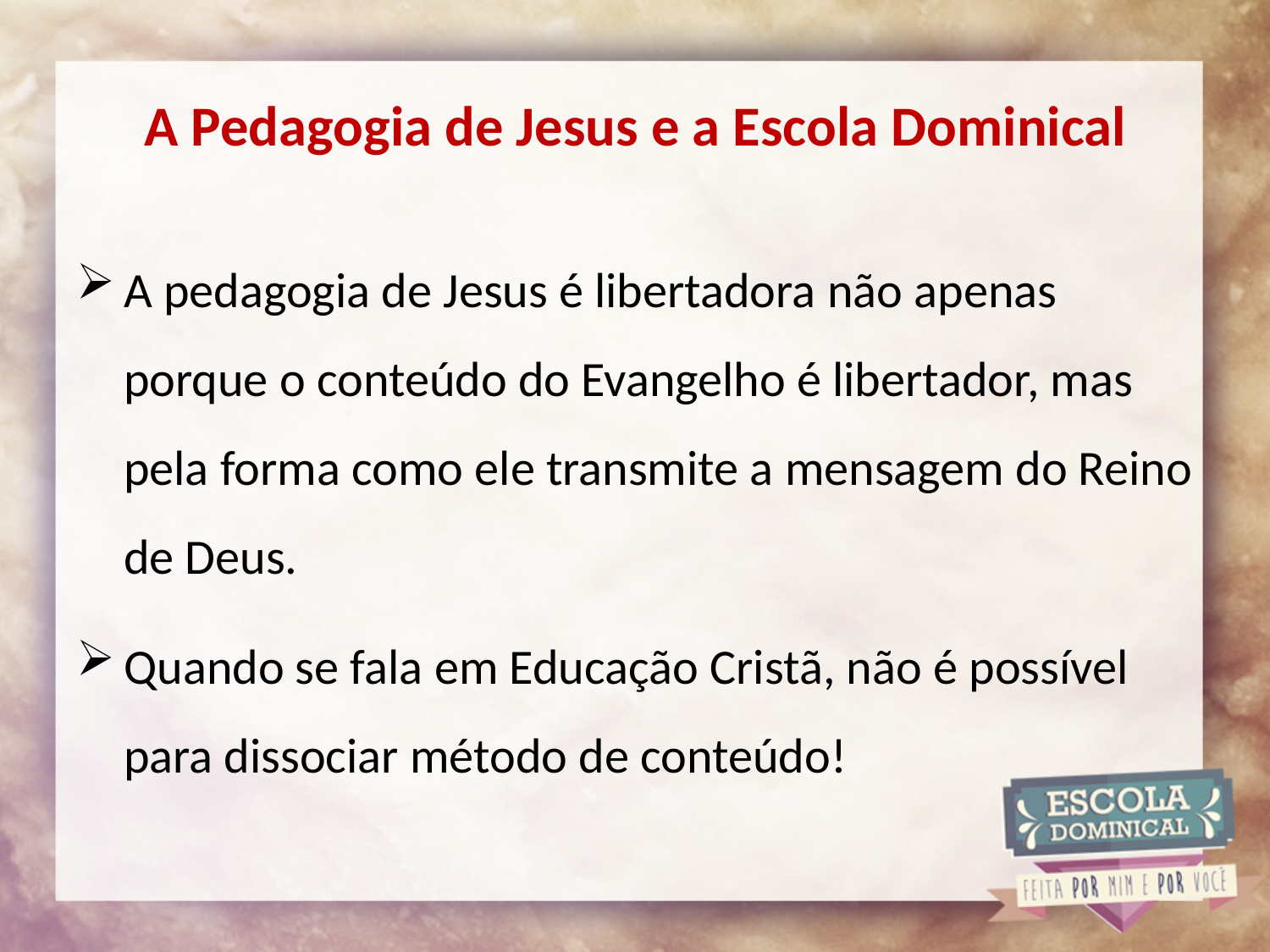

# A Pedagogia de Jesus e a Escola Dominical
A pedagogia de Jesus é libertadora não apenas porque o conteúdo do Evangelho é libertador, mas pela forma como ele transmite a mensagem do Reino de Deus.
Quando se fala em Educação Cristã, não é possível para dissociar método de conteúdo!